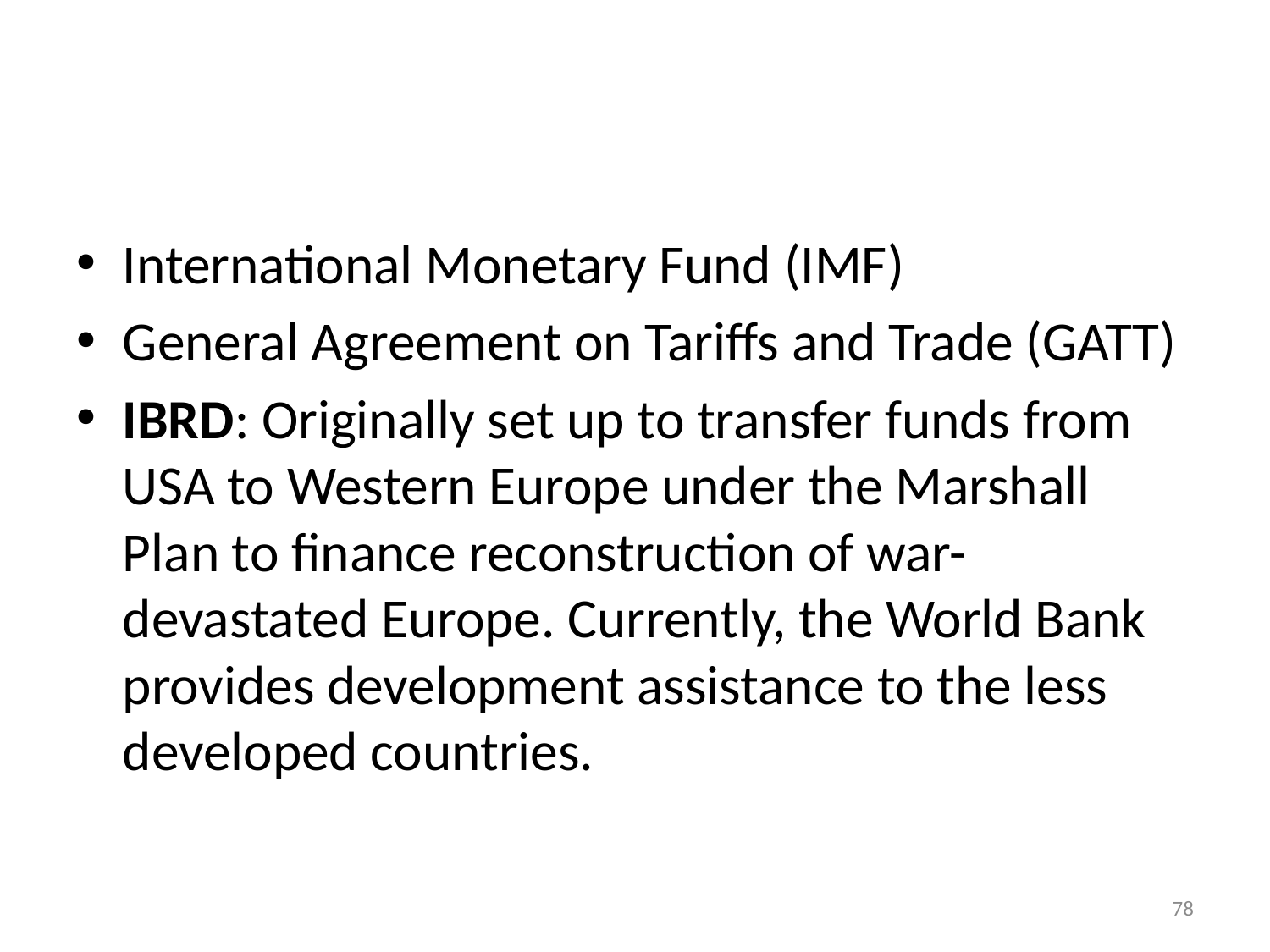

#
International Monetary Fund (IMF)
General Agreement on Tariffs and Trade (GATT)
IBRD: Originally set up to transfer funds from USA to Western Europe under the Marshall Plan to finance reconstruction of war-devastated Europe. Currently, the World Bank provides development assistance to the less developed countries.

78